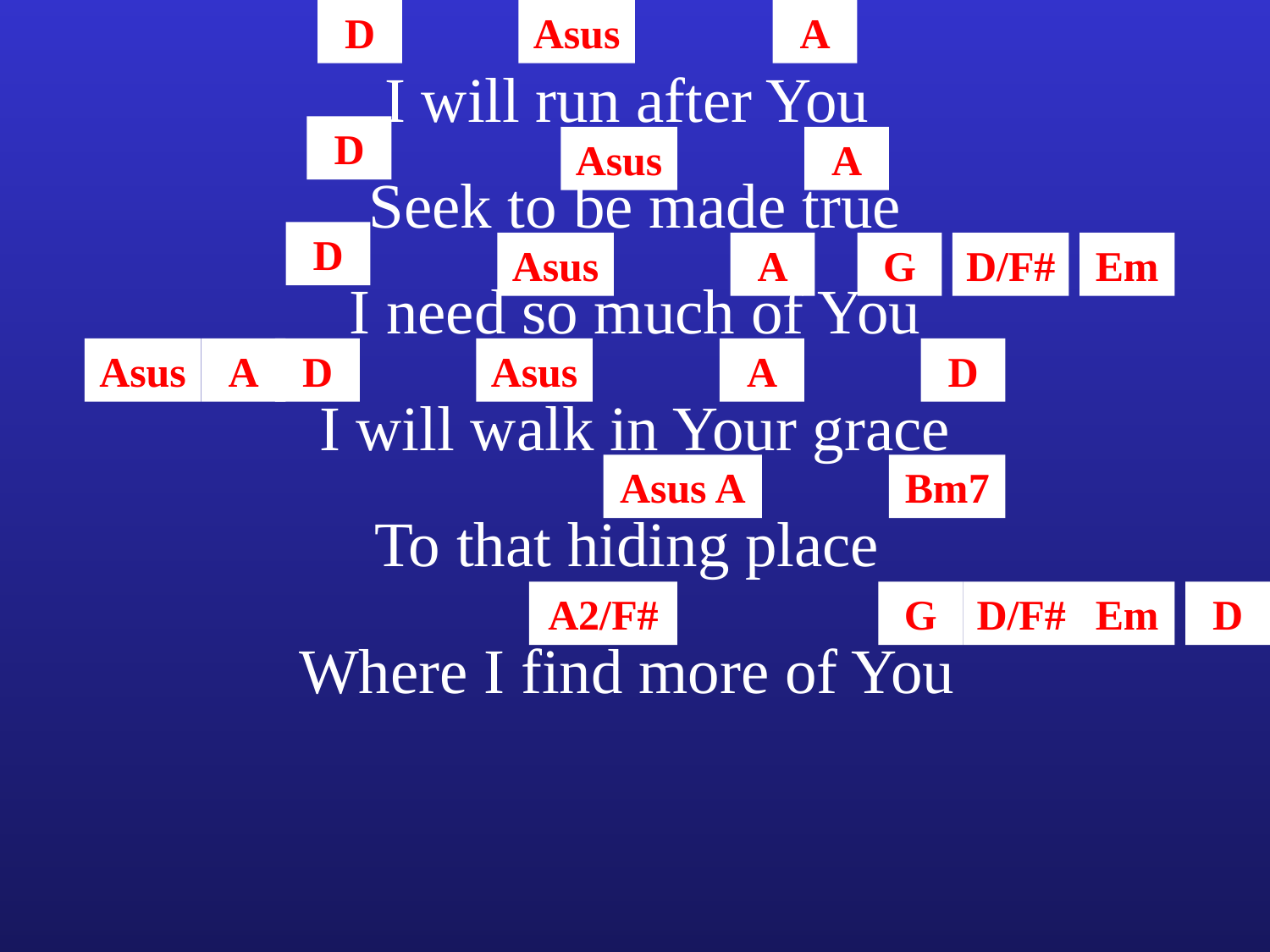

D
Asus
A
I will run after You
D
Asus
A
Seek to be made true
D
Asus
A
G
D/F#
Em
I need so much of You
Asus
A
D
Asus
A
D
I will walk in Your grace
Asus A
Bm7
To that hiding place
A2/F#
G
D/F#
Em
D
Where I find more of You